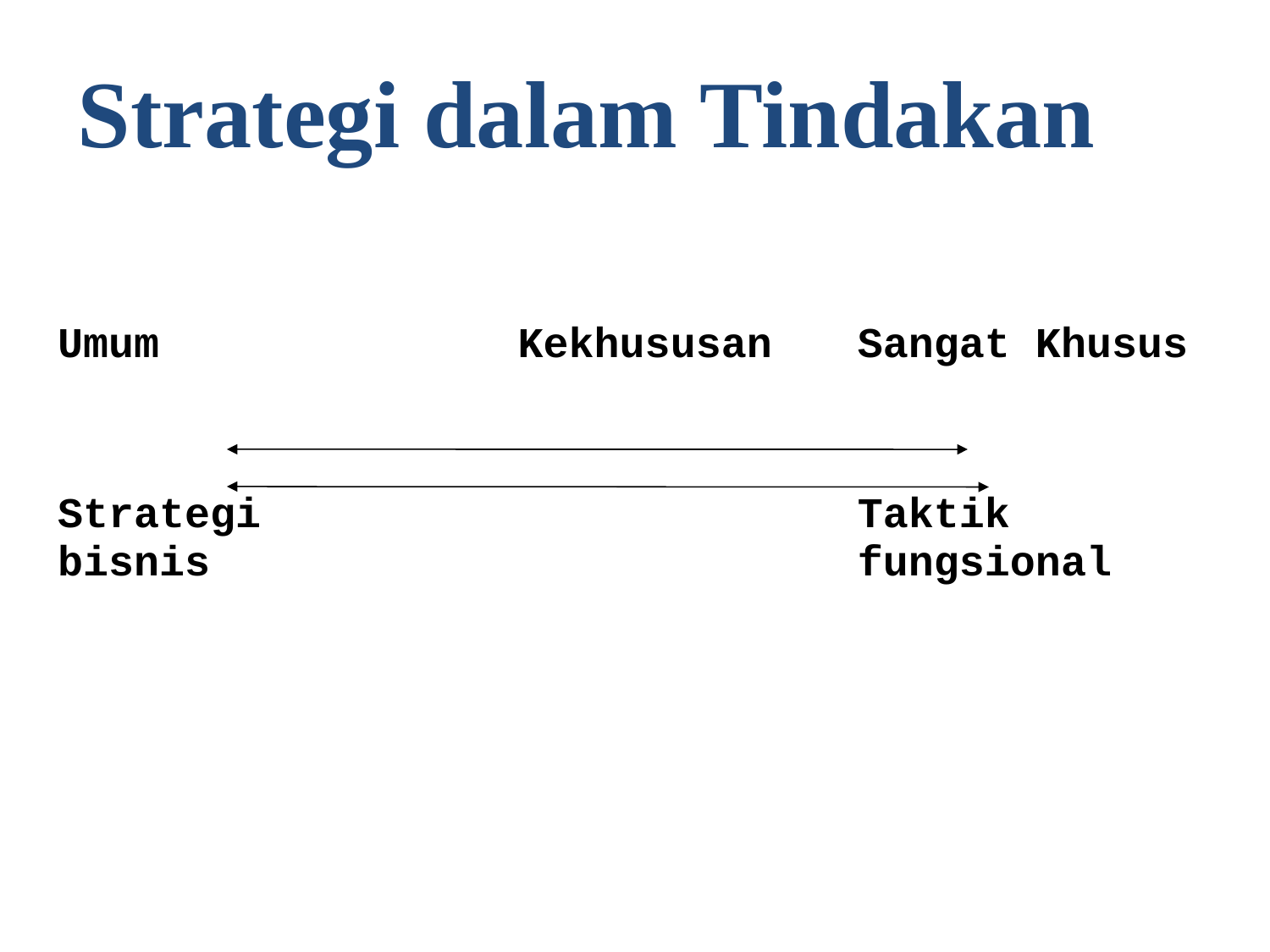

Strategi dalam Tindakan
| Umum | Kekhususan | Sangat Khusus |
| --- | --- | --- |
| Strategi bisnis |  | Taktik fungsional |